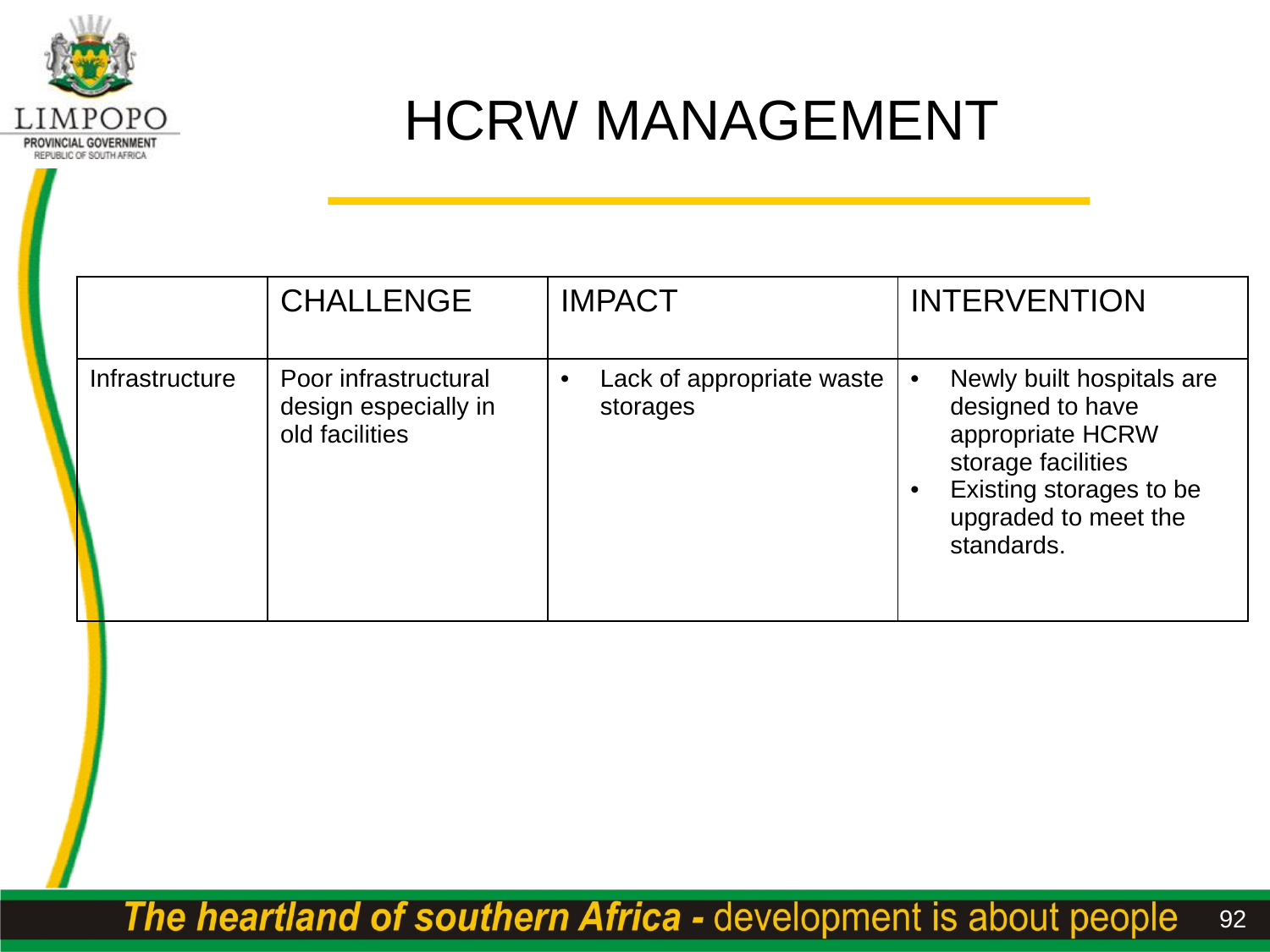

# HCRW MANAGEMENT
|  | CHALLENGE | IMPACT | INTERVENTION |
| --- | --- | --- | --- |
| Infrastructure | Poor infrastructural design especially in old facilities | Lack of appropriate waste storages | Newly built hospitals are designed to have appropriate HCRW storage facilities Existing storages to be upgraded to meet the standards. |
92